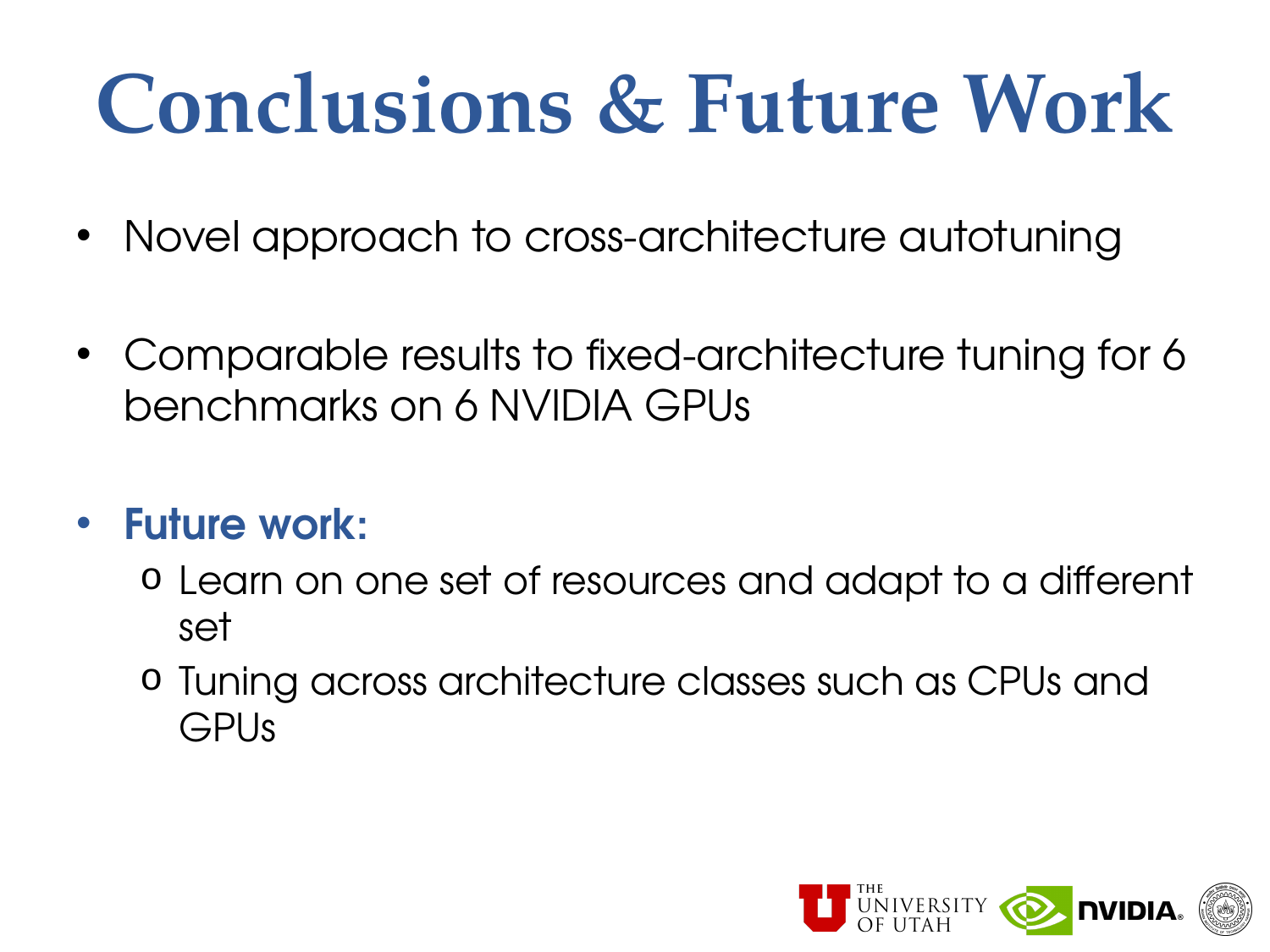

# Conclusions & Future Work
Novel approach to cross-architecture autotuning

Comparable results to fixed-architecture tuning for 6 benchmarks on 6 NVIDIA GPUs

Future work:
Learn on one set of resources and adapt to a different set
Tuning across architecture classes such as CPUs and GPUs